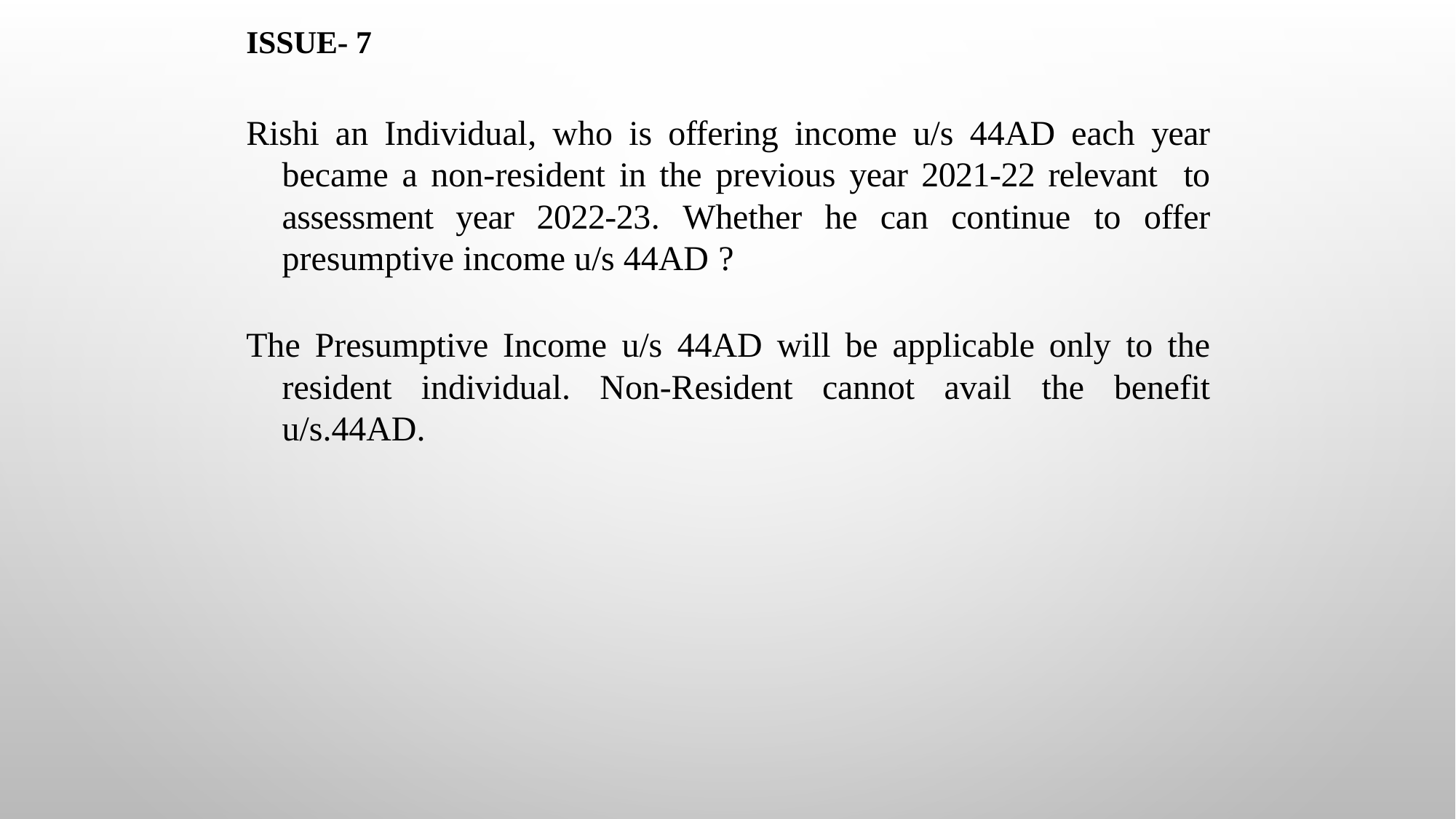

# ISSUE- 7
Rishi an Individual, who is offering income u/s 44AD each year became a non-resident in the previous year 2021-22 relevant  to assessment year 2022-23. Whether he can continue to offer presumptive income u/s 44AD ?

The Presumptive Income u/s 44AD will be applicable only to the resident individual. Non-Resident cannot avail the benefit u/s.44AD.